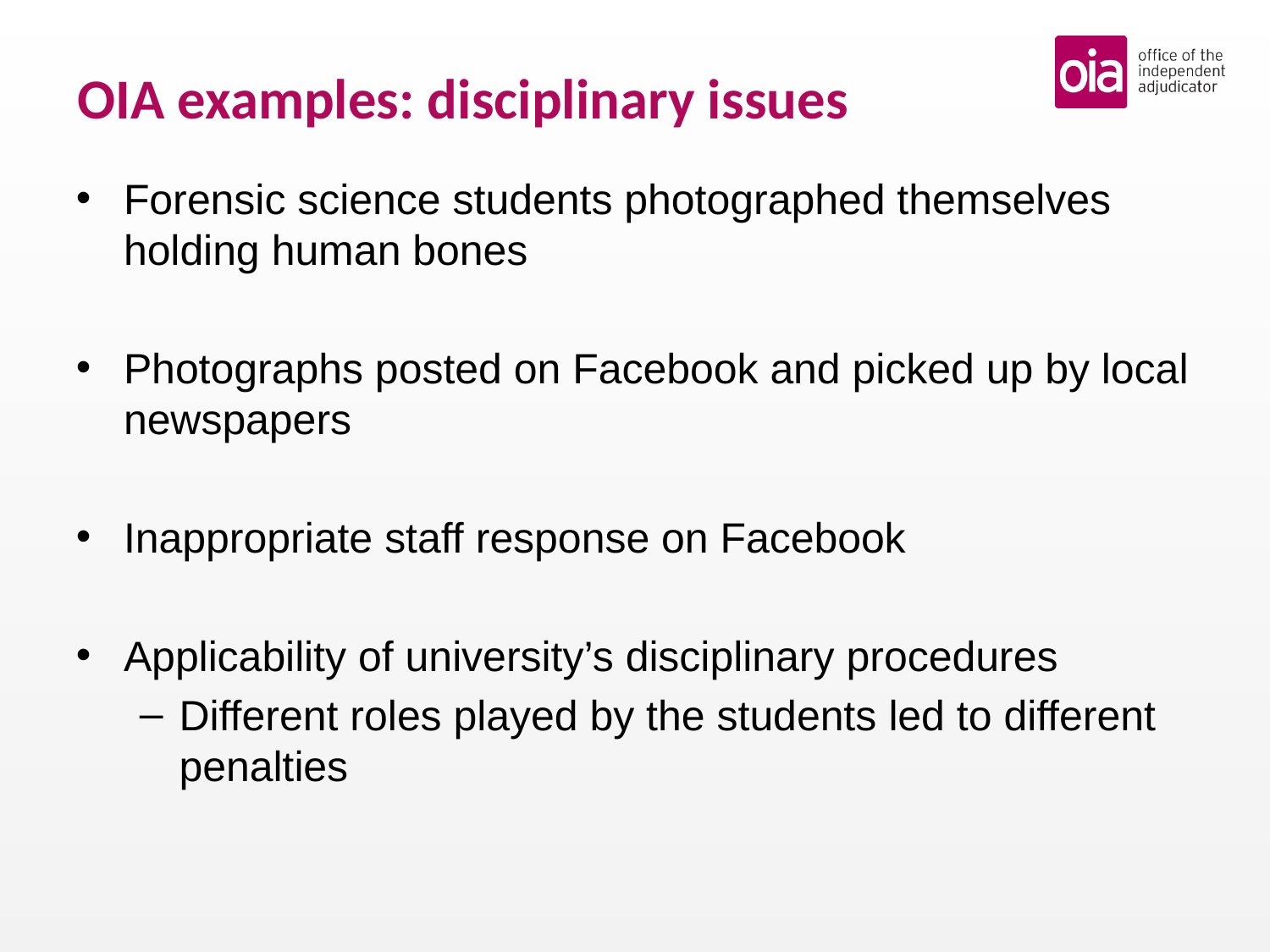

# OIA examples: disciplinary issues
Forensic science students photographed themselves holding human bones

Photographs posted on Facebook and picked up by local newspapers

Inappropriate staff response on Facebook

Applicability of university’s disciplinary procedures
Different roles played by the students led to different penalties